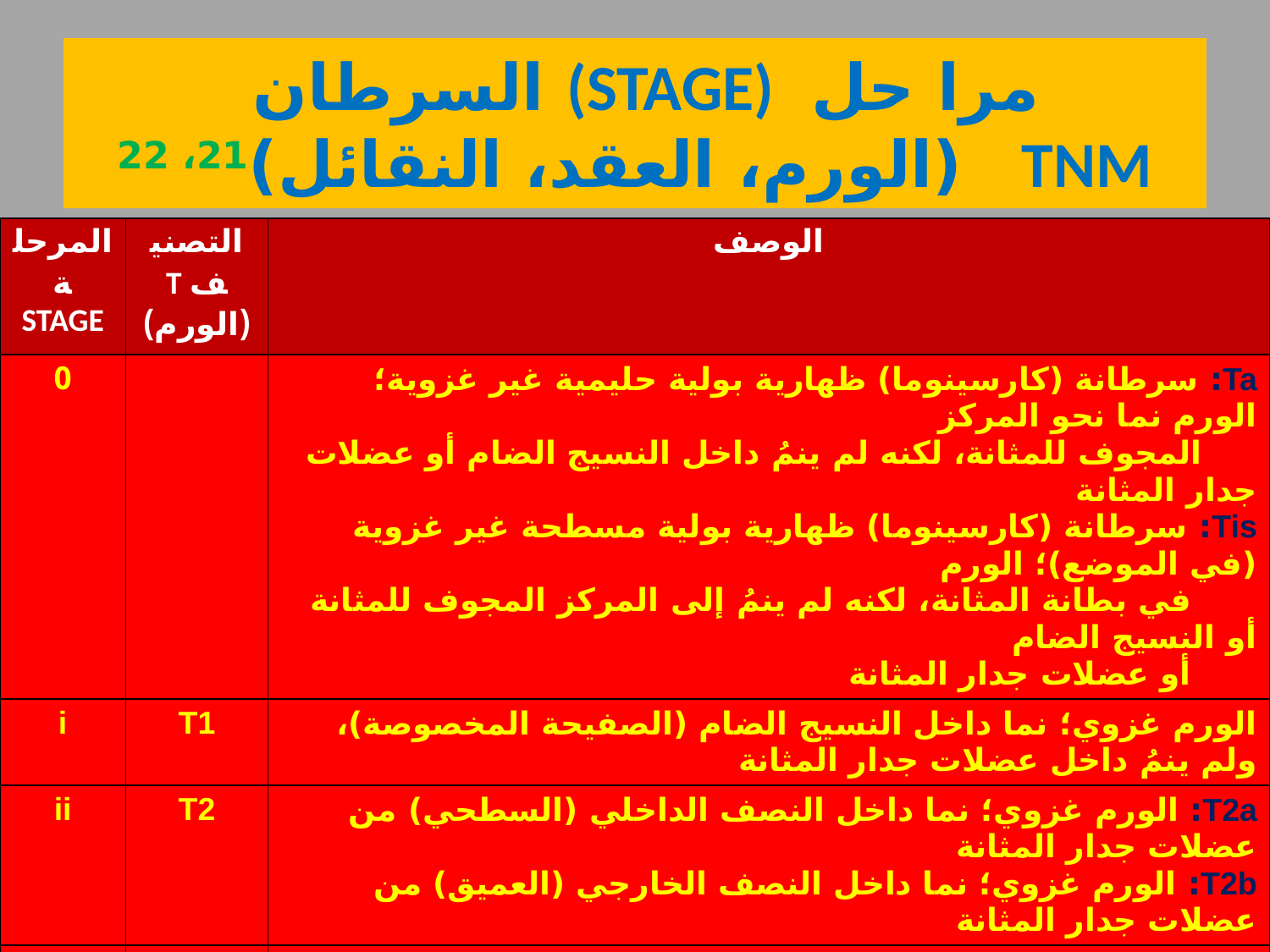

# السرطان (STAGE) مرا حل (الورم، العقد، النقائل)21، 22 TNM
| المرحلة STAGE | التصنيف T (الورم) | الوصف |
| --- | --- | --- |
| 0 |  | Ta: سرطانة (كارسينوما) ظهارية بولية حليمية غير غزوية؛ الورم نما نحو المركز المجوف للمثانة، لكنه لم ينمُ داخل النسيج الضام أو عضلات جدار المثانة Tis: سرطانة (كارسينوما) ظهارية بولية مسطحة غير غزوية (في الموضع)؛ الورم في بطانة المثانة، لكنه لم ينمُ إلى المركز المجوف للمثانة أو النسيج الضام أو عضلات جدار المثانة |
| i | T1 | الورم غزوي؛ نما داخل النسيج الضام (الصفيحة المخصوصة)، ولم ينمُ داخل عضلات جدار المثانة |
| ii | T2 | T2a: الورم غزوي؛ نما داخل النصف الداخلي (السطحي) من عضلات جدار المثانة T2b: الورم غزوي؛ نما داخل النصف الخارجي (العميق) من عضلات جدار المثانة |
| iii | T3 | T3a: الورم غزوي نما داخل النسيج الدهني حول المثانة، لكنه يمكن أن يرى بالمجهر فقط T3b: الورم غزوي نما داخل النسيج الدهني حول المثانة، لكنه يمكن أن يرى بالتصوير أو يمكن أن يشعر به الجراح |
| iv | T4 | T4a: الورم غزوي؛ نما إلى البروستاتة أو الحويصلين المنويين أو الرحم أو المهبل T4b: الورم غزوي؛ نما إلى جدار الحوض أو جدار البطن |
236
الدكتور بسام أبو الذهب-دائرة السلامة والصحة المِهَنية-وزارة الصحة
الخميس، 28 تموز، 2016